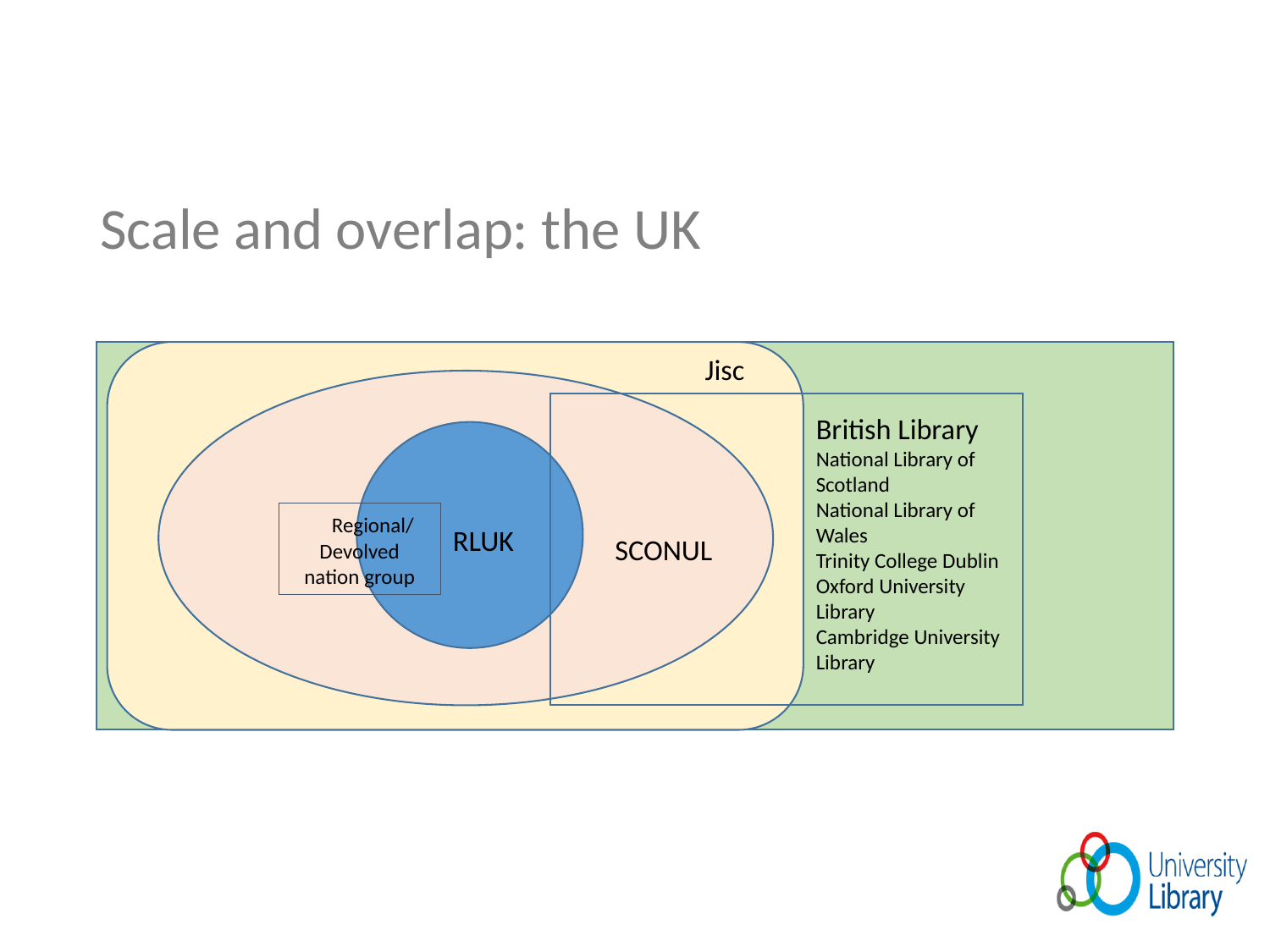

# Scale and overlap: the UK

Jisc

British Library
National Library of Scotland
National Library of Wales
Trinity College Dublin
Oxford University Library
Cambridge University Library

     Regional/ Devolved nation group
RLUK
SCONUL